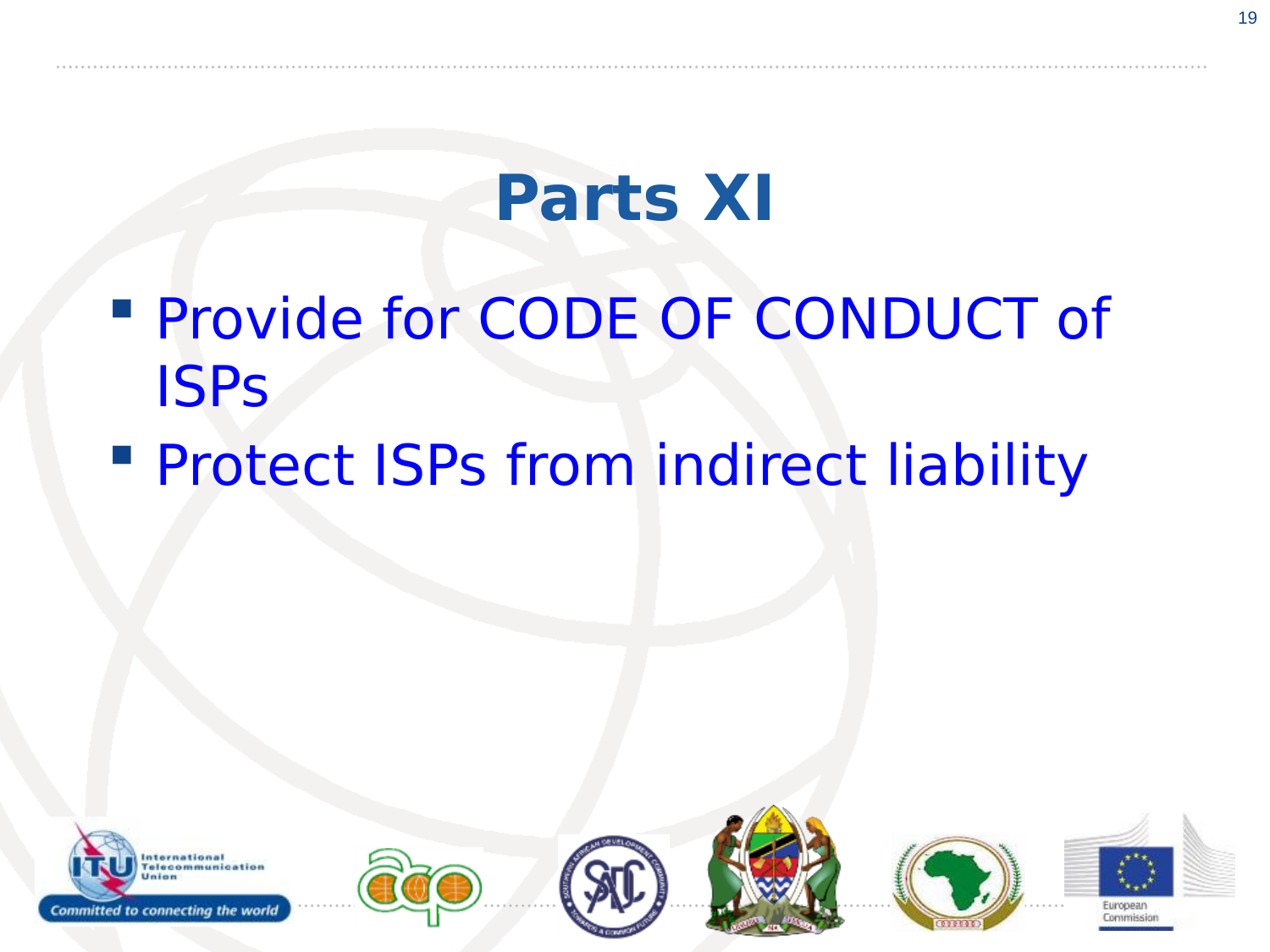

19
# Parts XI
Provide for CODE OF CONDUCT of ISPs
Protect ISPs from indirect liability